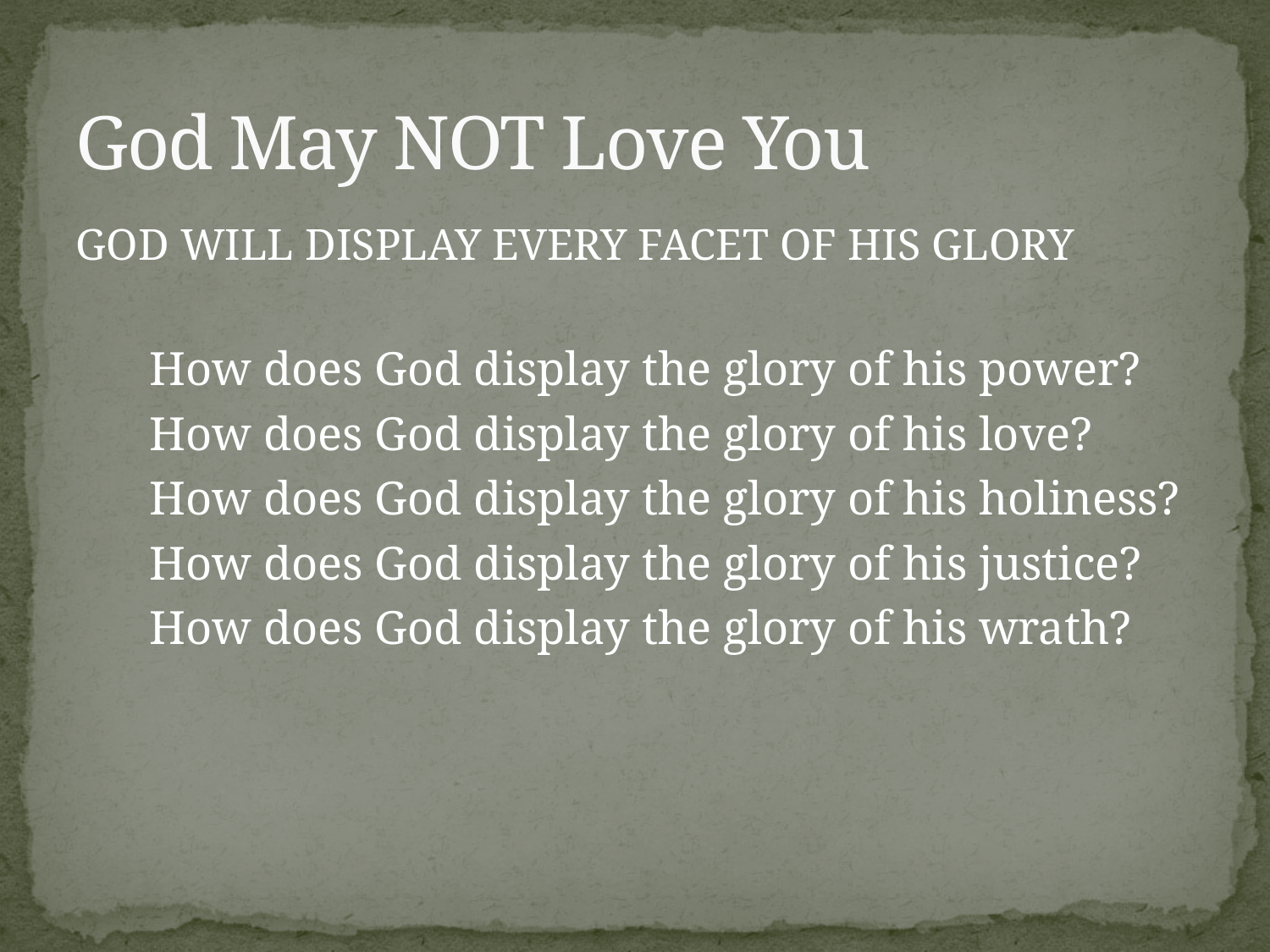

# God May NOT Love You
GOD WILL DISPLAY EVERY FACET OF HIS GLORY

	How does God display the glory of his power?
	How does God display the glory of his love?
	How does God display the glory of his holiness?
	How does God display the glory of his justice?
	How does God display the glory of his wrath?